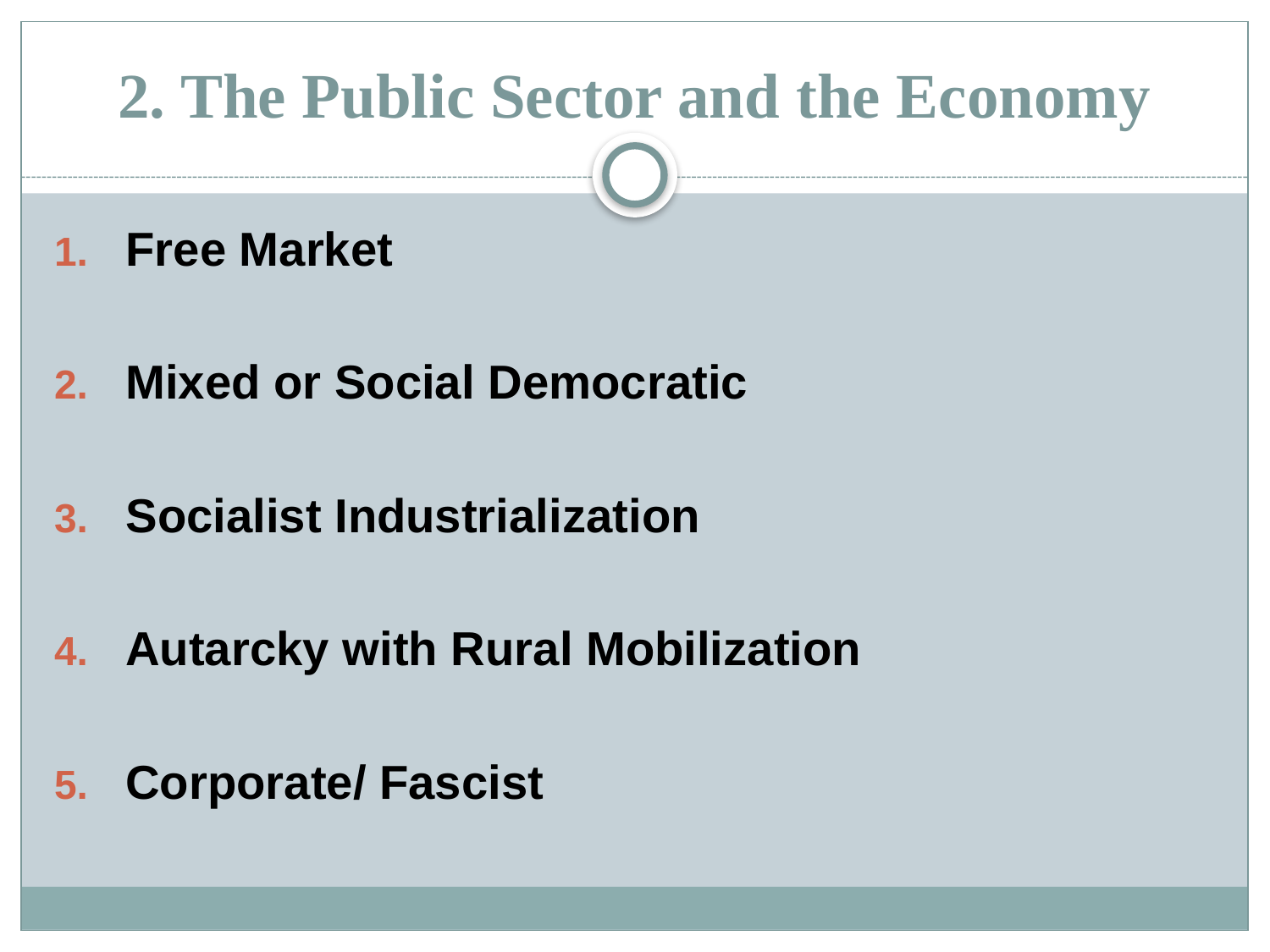

# 2. The Public Sector and the Economy
Free Market

Mixed or Social Democratic

Socialist Industrialization

Autarcky with Rural Mobilization

Corporate/ Fascist